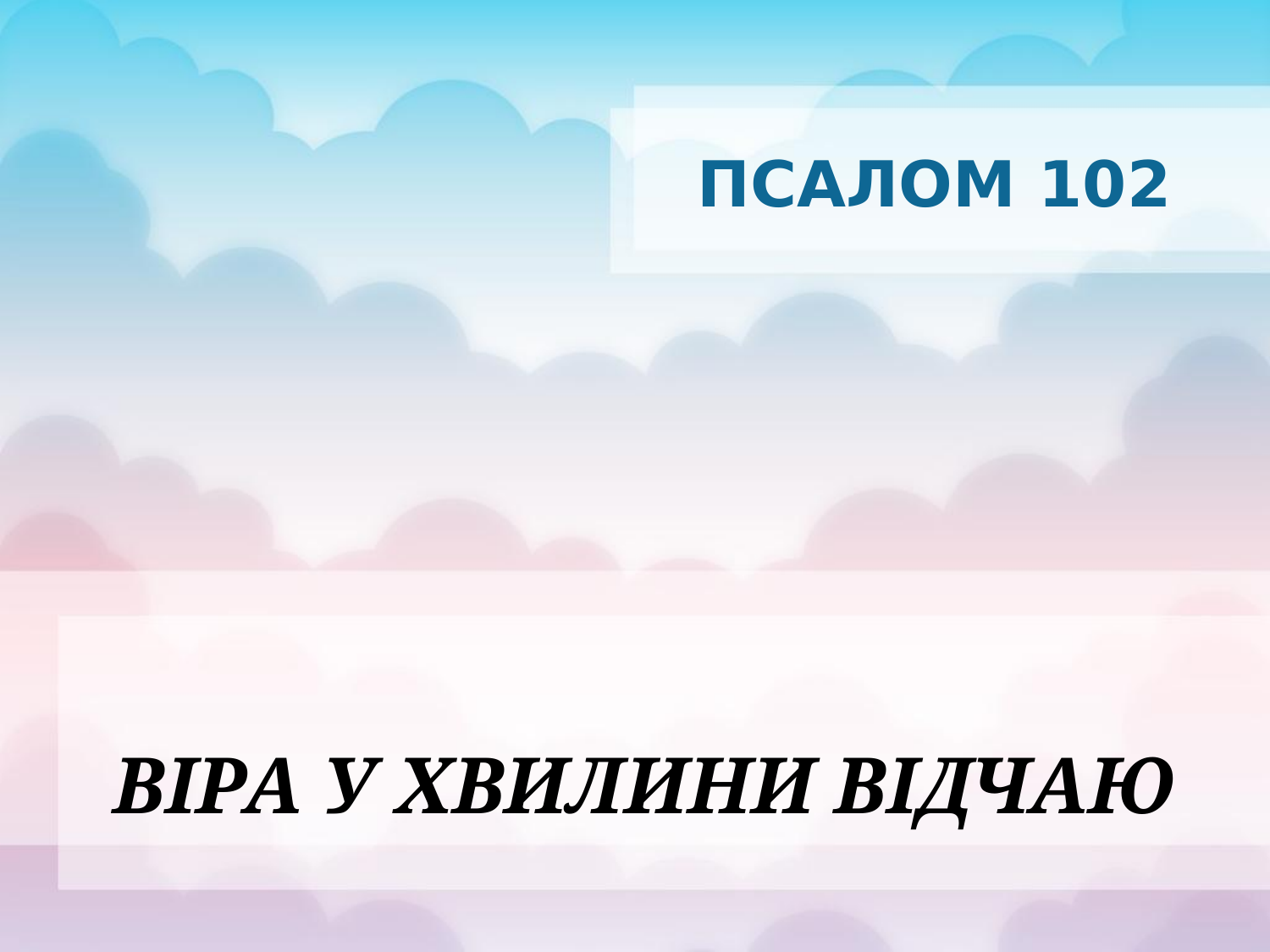

# ПСАЛОМ 102
ВІРА У ХВИЛИНИ ВІДЧАЮ